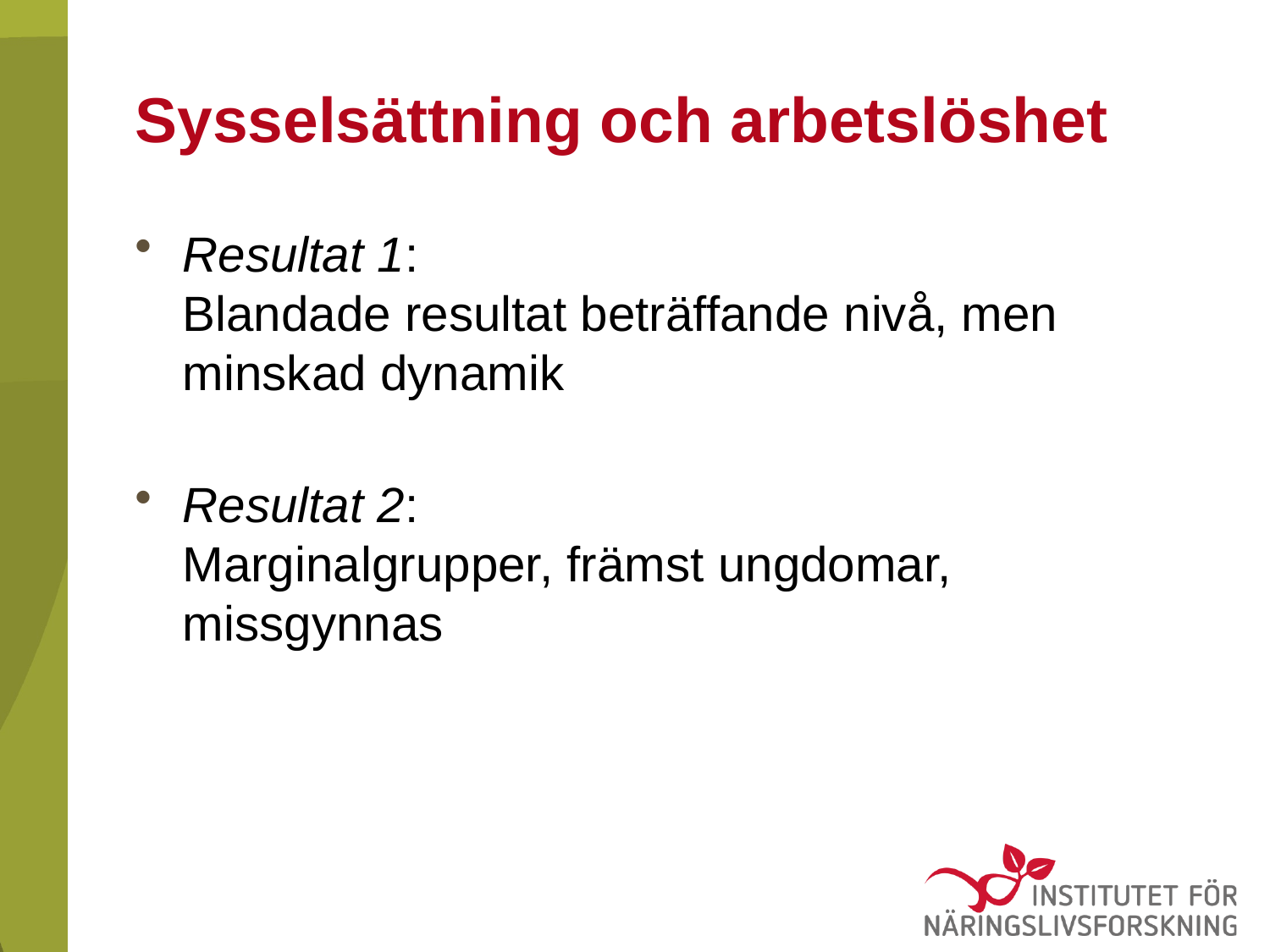

# Sysselsättning och arbetslöshet
Resultat 1:
Blandade resultat beträffande nivå, men minskad dynamik

Resultat 2:
Marginalgrupper, främst ungdomar, missgynnas